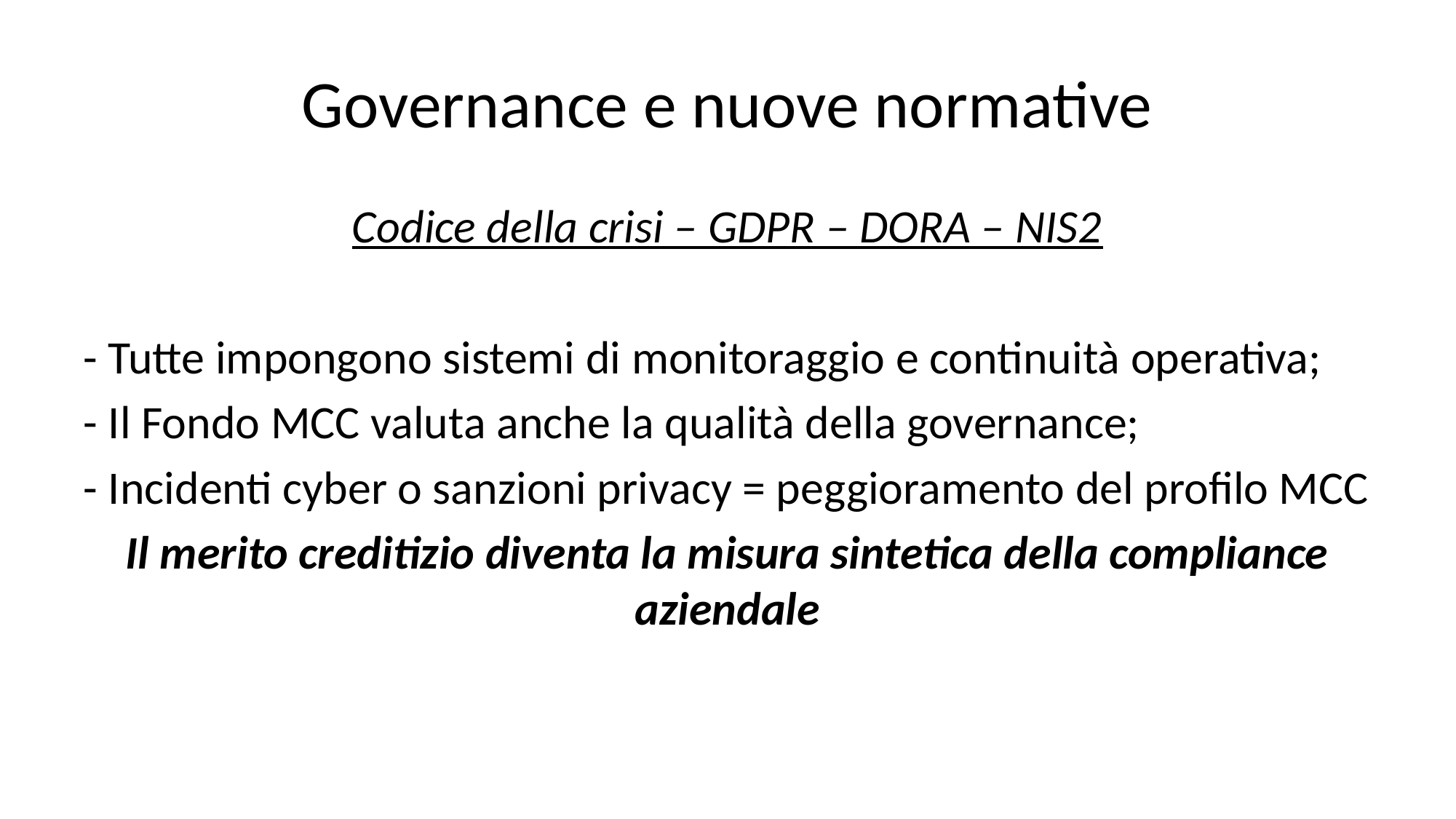

# Governance e nuove normative
Codice della crisi – GDPR – DORA – NIS2

- Tutte impongono sistemi di monitoraggio e continuità operativa;
- Il Fondo MCC valuta anche la qualità della governance;
- Incidenti cyber o sanzioni privacy = peggioramento del profilo MCC
Il merito creditizio diventa la misura sintetica della compliance aziendale